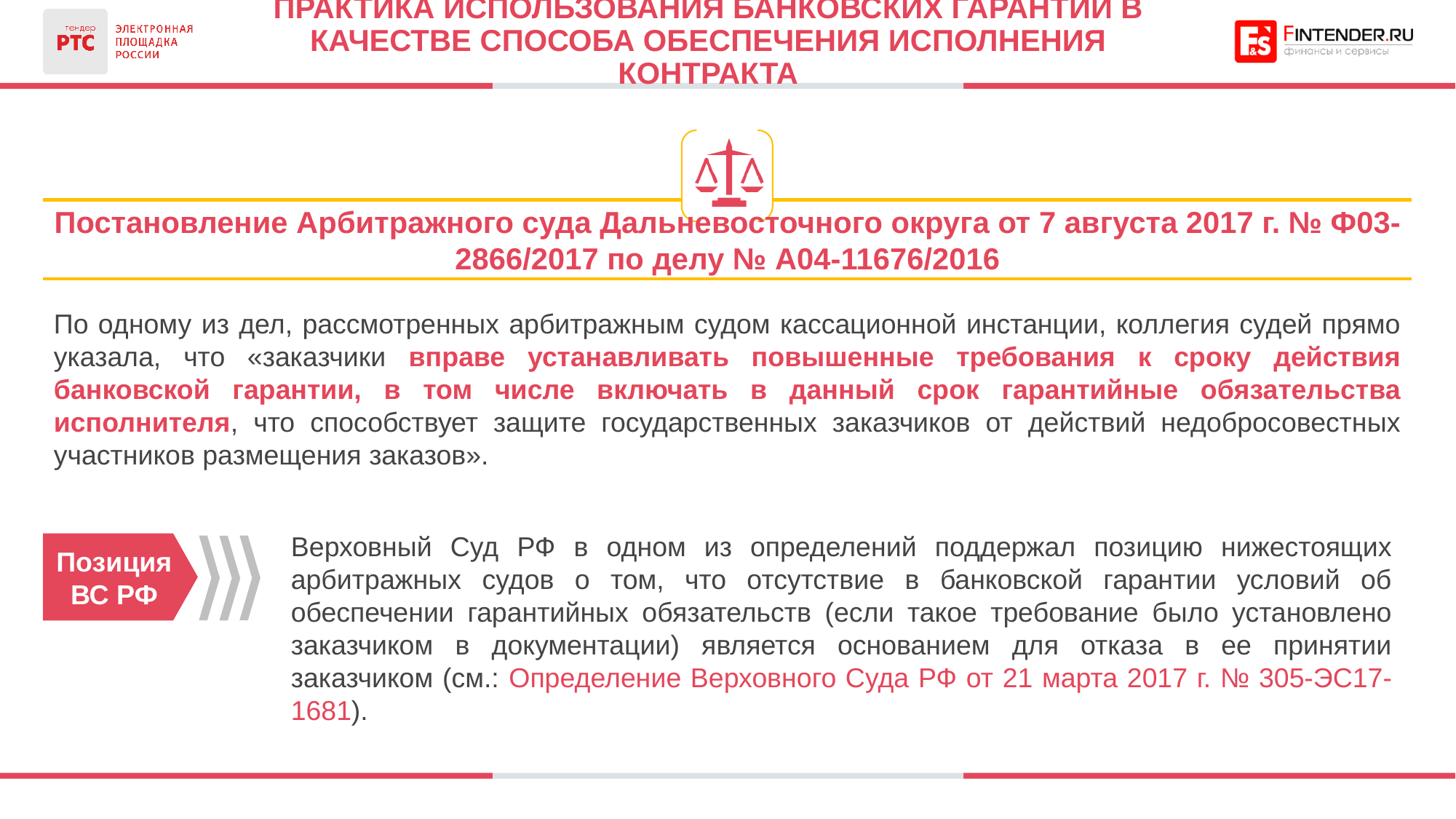

# ПРАКТИКА ИСПОЛЬЗОВАНИЯ БАНКОВСКИХ ГАРАНТИЙ В КАЧЕСТВЕ СПОСОБА ОБЕСПЕЧЕНИЯ ИСПОЛНЕНИЯ КОНТРАКТА

Постановление Арбитражного суда Дальневосточного округа от 7 августа 2017 г. № Ф03-2866/2017 по делу № А04-11676/2016

По одному из дел, рассмотренных арбитражным судом кассационной инстанции, коллегия судей прямо указала, что «заказчики вправе устанавливать повышенные требования к сроку действия банковской гарантии, в том числе включать в данный срок гарантийные обязательства исполнителя, что способствует защите государственных заказчиков от действий недобросовестных участников размещения заказов».
Верховный Суд РФ в одном из определений поддержал позицию нижестоящих арбитражных судов о том, что отсутствие в банковской гарантии условий об обеспечении гарантийных обязательств (если такое требование было установлено заказчиком в документации) является основанием для отказа в ее принятии заказчиком (см.: Определение Верховного Суда РФ от 21 марта 2017 г. № 305-ЭС17-1681).
Позиция ВС РФ